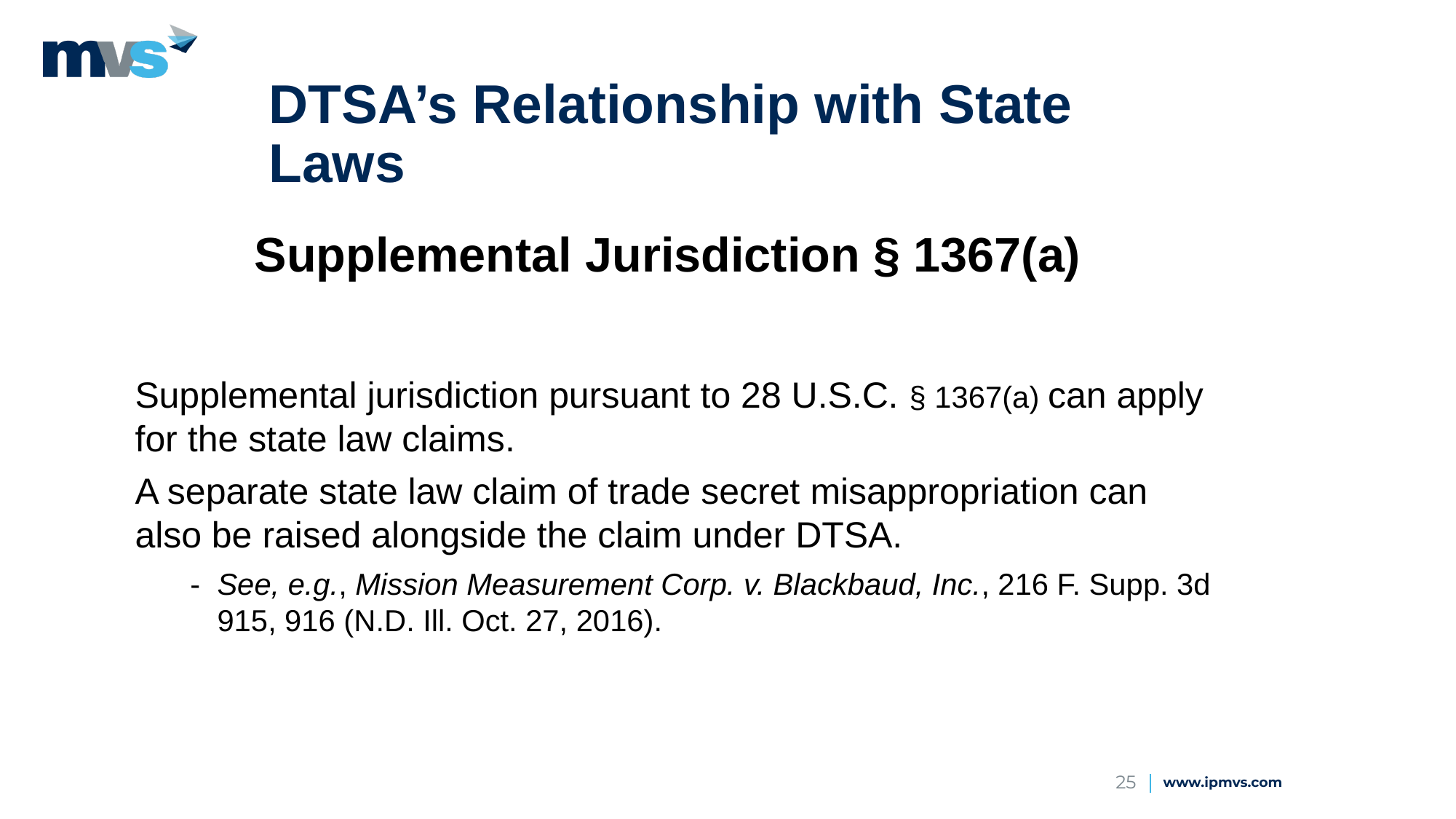

# DTSA’s Relationship with State Laws
Supplemental Jurisdiction § 1367(a)
Supplemental jurisdiction pursuant to 28 U.S.C. § 1367(a) can apply for the state law claims.
A separate state law claim of trade secret misappropriation can also be raised alongside the claim under DTSA.
-	See, e.g., Mission Measurement Corp. v. Blackbaud, Inc., 216 F. Supp. 3d 915, 916 (N.D. Ill. Oct. 27, 2016).